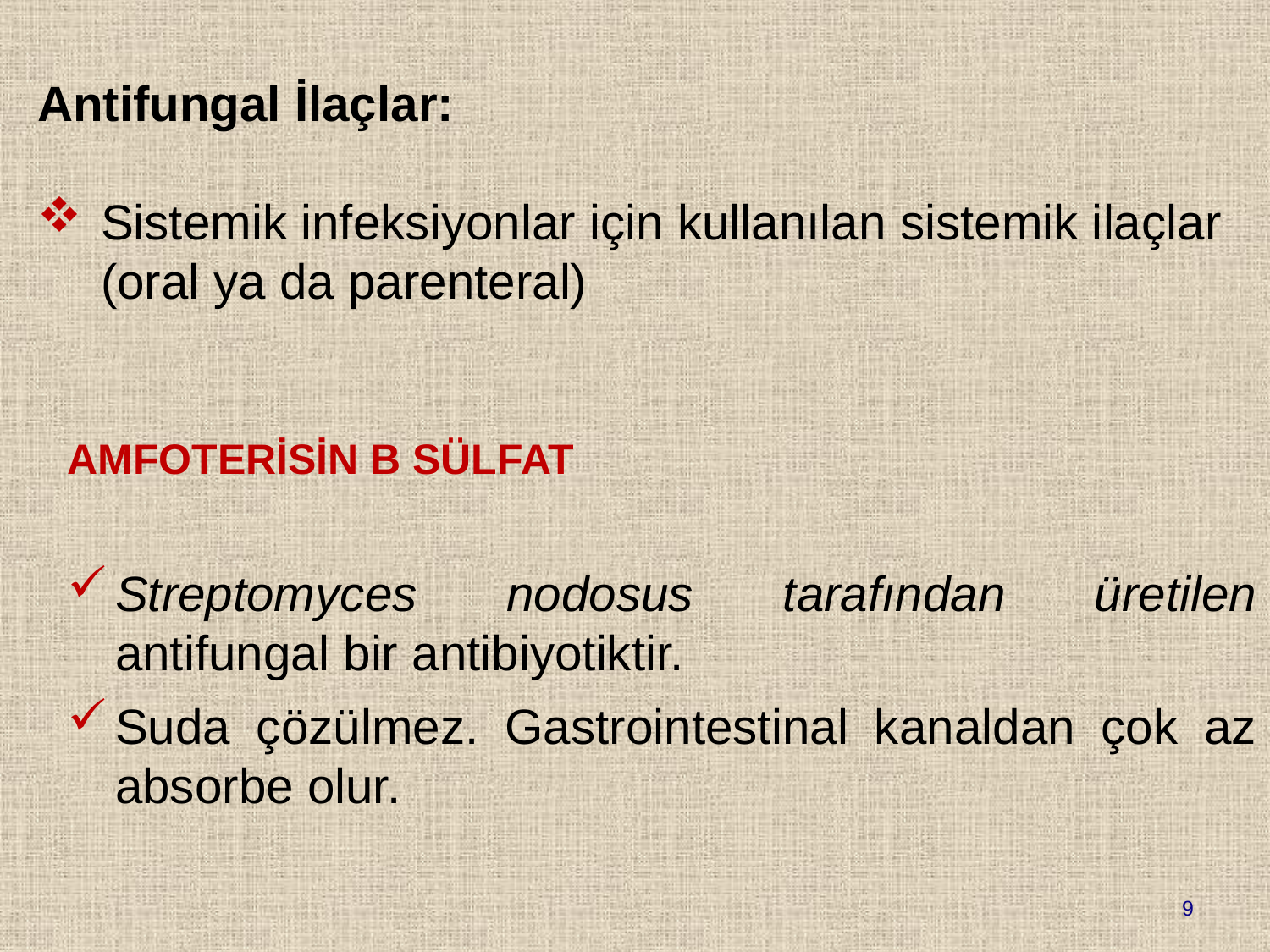

Antifungal İlaçlar:

Sistemik infeksiyonlar için kullanılan sistemik ilaçlar (oral ya da parenteral)

AMFOTERİSİN B SÜLFAT

Streptomyces nodosus tarafından üretilen antifungal bir antibiyotiktir.
Suda çözülmez. Gastrointestinal kanaldan çok az absorbe olur.
9